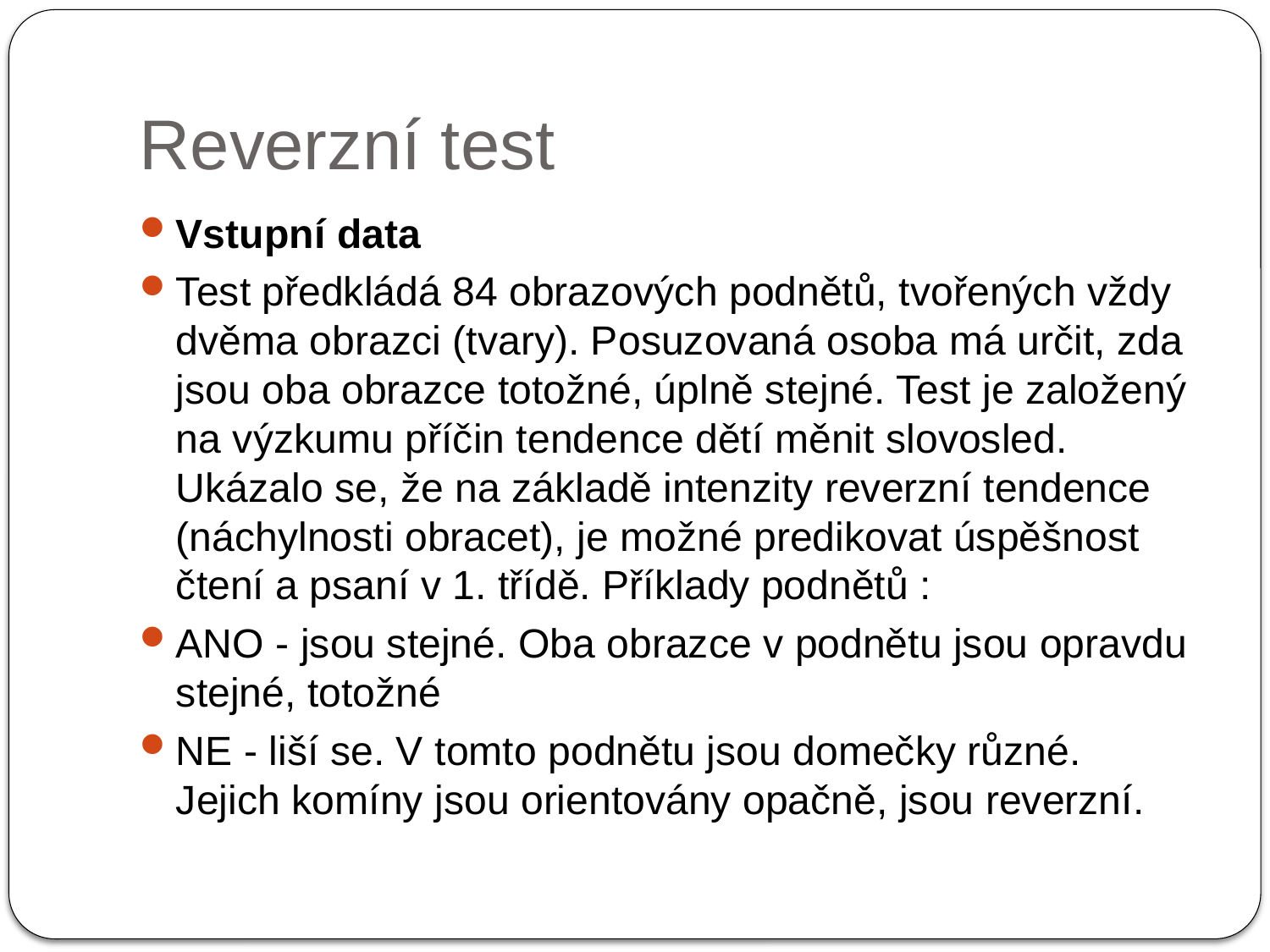

# Reverzní test
Vstupní data
Test předkládá 84 obrazových podnětů, tvořených vždy dvěma obrazci (tvary). Posuzovaná osoba má určit, zda jsou oba obrazce totožné, úplně stejné. Test je založený na výzkumu příčin tendence dětí měnit slovosled. Ukázalo se, že na základě intenzity reverzní tendence (náchylnosti obracet), je možné predikovat úspěšnost čtení a psaní v 1. třídě. Příklady podnětů :
ANO - jsou stejné. Oba obrazce v podnětu jsou opravdu stejné, totožné
NE - liší se. V tomto podnětu jsou domečky různé. Jejich komíny jsou orientovány opačně, jsou reverzní.